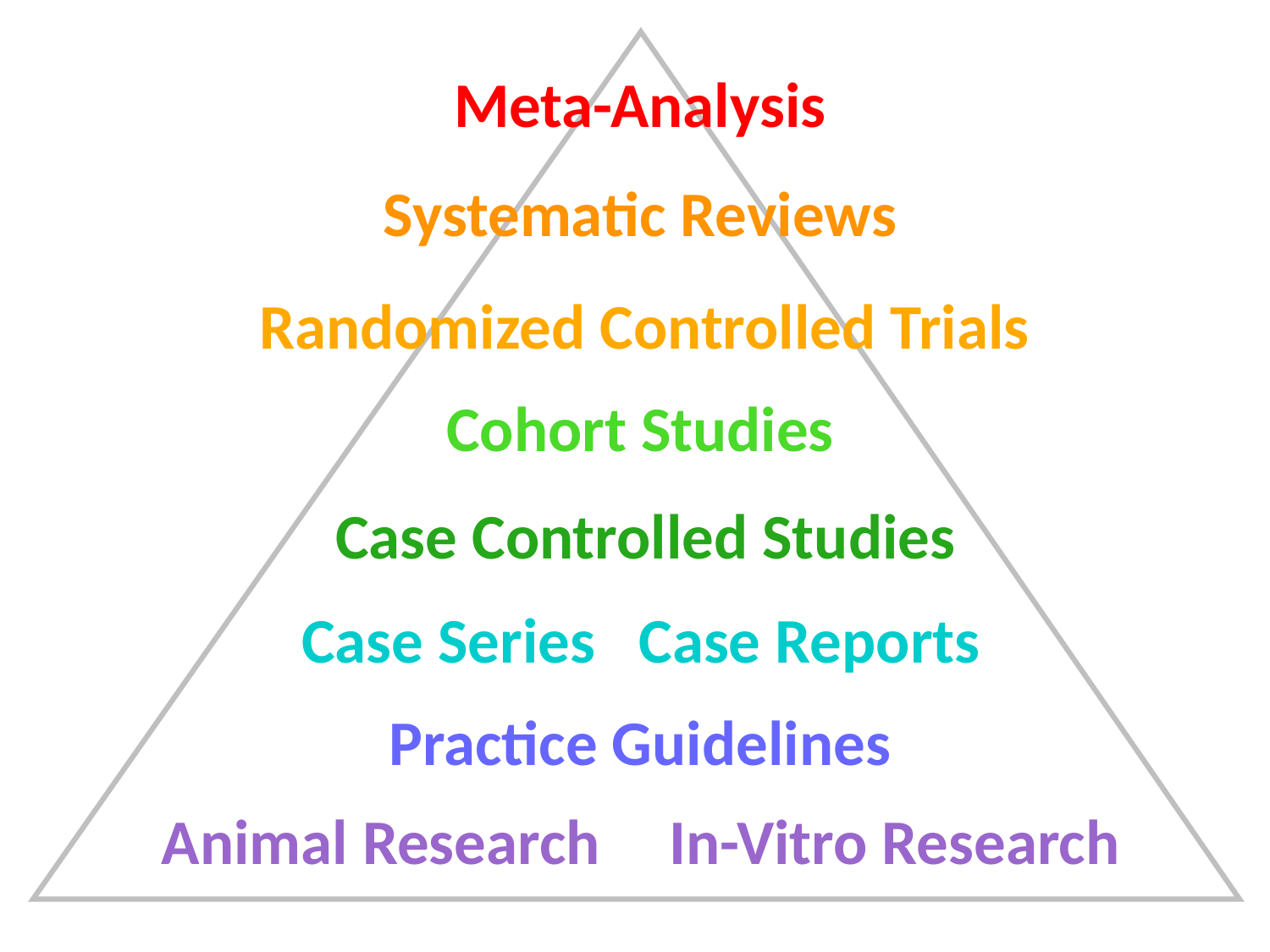

Meta-Analysis
Systematic Reviews
Randomized Controlled Trials
Cohort Studies
Case Controlled Studies
Case Series   Case Reports
Practice Guidelines
Animal Research	In-Vitro Research